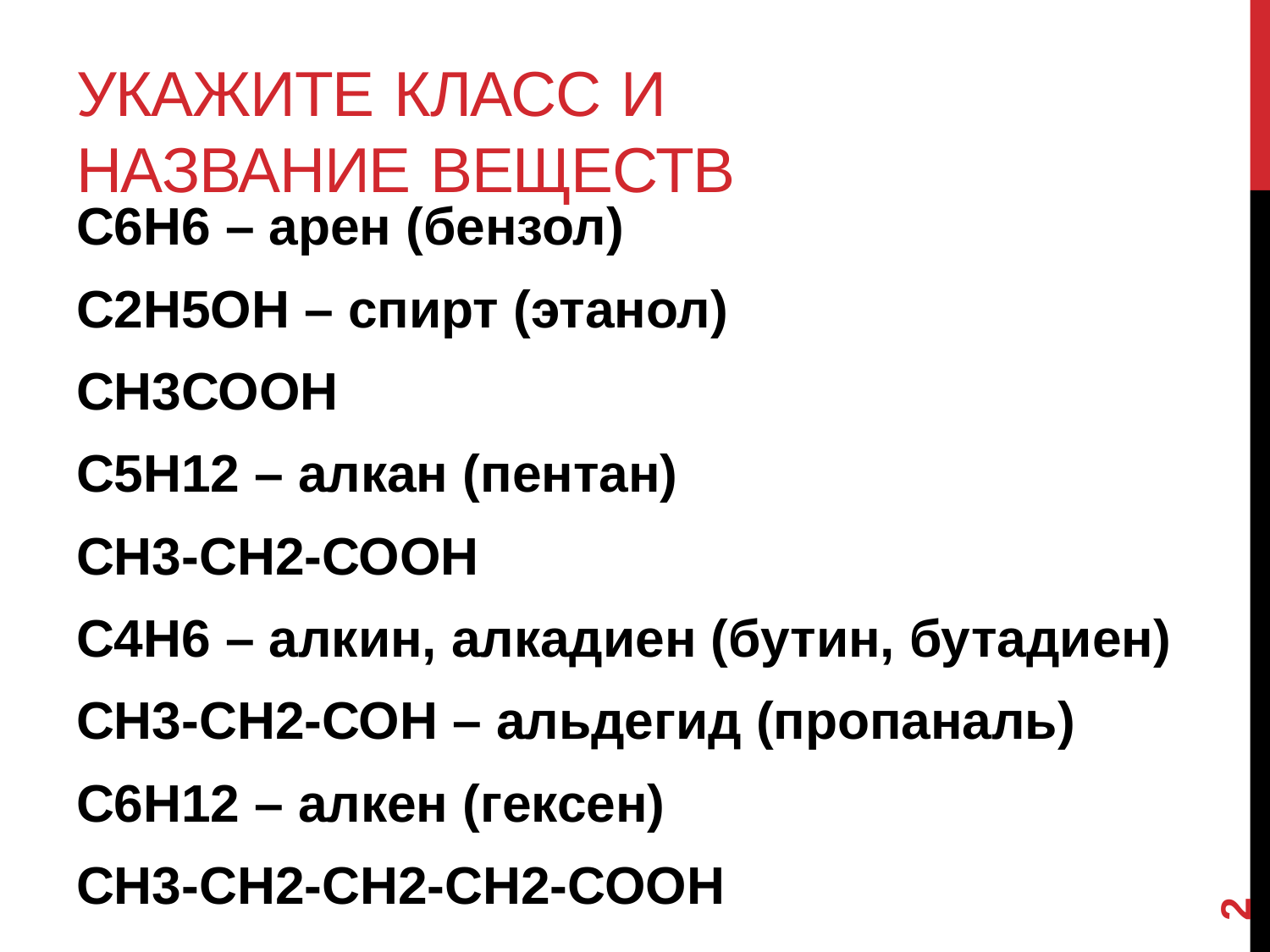

# Укажите класс и название веществ
С6Н6 – арен (бензол)
С2Н5ОН – спирт (этанол)
СН3СООН
С5Н12 – алкан (пентан)
СН3-СН2-СООН
С4Н6 – алкин, алкадиен (бутин, бутадиен)
СН3-СН2-СОН – альдегид (пропаналь)
С6Н12 – алкен (гексен)
СН3-СН2-СН2-СН2-СООН

2